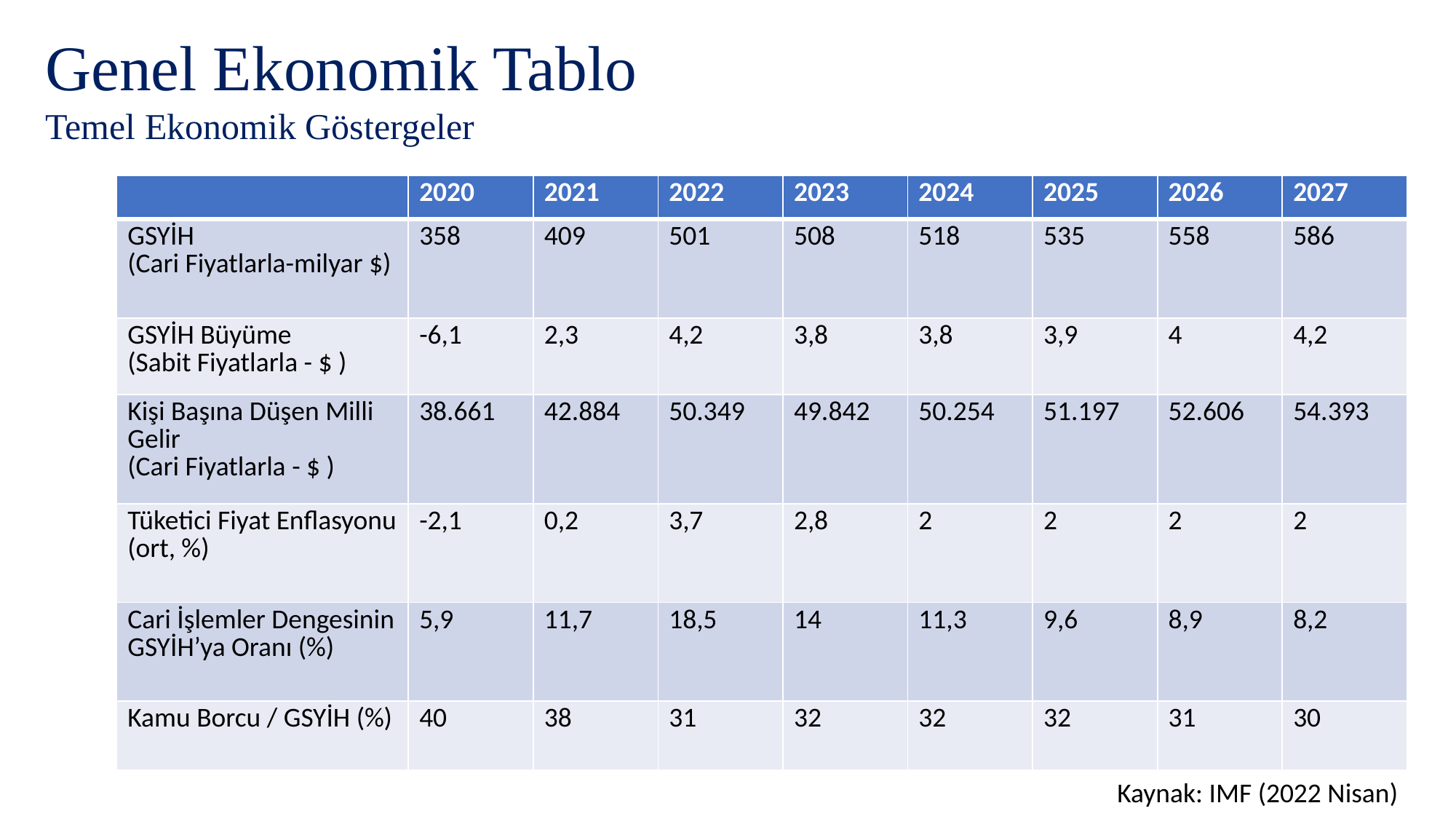

Genel Ekonomik Tablo
Temel Ekonomik Göstergeler
|  | 2020 | 2021 | 2022 | 2023 | 2024 | 2025 | 2026 | 2027 |
| --- | --- | --- | --- | --- | --- | --- | --- | --- |
| GSYİH (Cari Fiyatlarla-milyar $) | 358 | 409 | 501 | 508 | 518 | 535 | 558 | 586 |
| GSYİH Büyüme (Sabit Fiyatlarla - $ ) | -6,1 | 2,3 | 4,2 | 3,8 | 3,8 | 3,9 | 4 | 4,2 |
| Kişi Başına Düşen Milli Gelir (Cari Fiyatlarla - $ ) | 38.661 | 42.884 | 50.349 | 49.842 | 50.254 | 51.197 | 52.606 | 54.393 |
| Tüketici Fiyat Enflasyonu (ort, %) | -2,1 | 0,2 | 3,7 | 2,8 | 2 | 2 | 2 | 2 |
| Cari İşlemler Dengesinin GSYİH’ya Oranı (%) | 5,9 | 11,7 | 18,5 | 14 | 11,3 | 9,6 | 8,9 | 8,2 |
| Kamu Borcu / GSYİH (%) | 40 | 38 | 31 | 32 | 32 | 32 | 31 | 30 |
Kaynak: IMF (2022 Nisan)